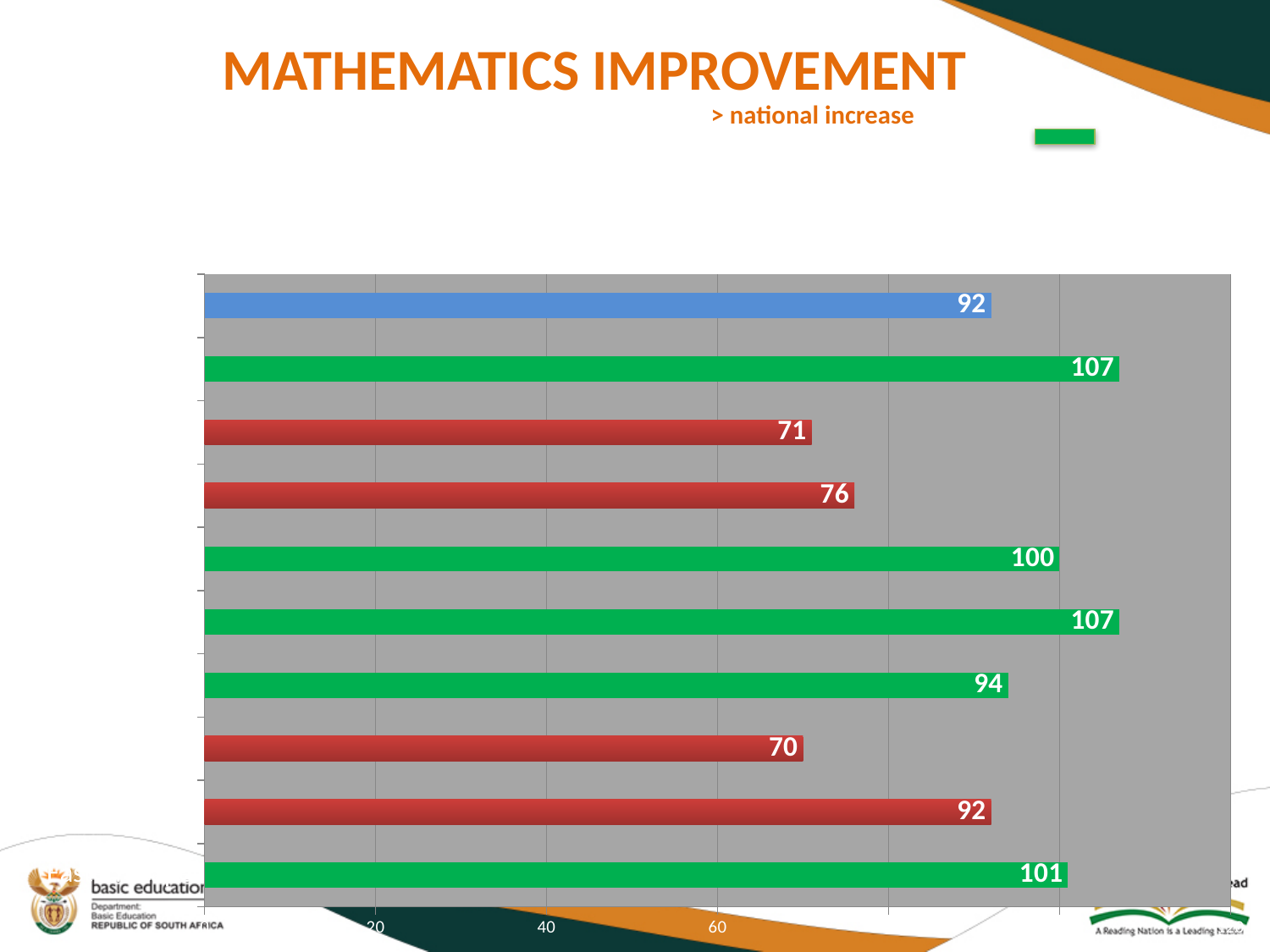

# MATHEMATICS IMPROVEMENT > national increase

### Chart: Change in Mathematics scores from SACMEQ 3 to SACMEQ 4 (S4 - S3)

| Category | Difference (S4 -S3) |
|---|---|
| Eastern Cape | 101.0 |
| Free State | 92.0 |
| Gauteng | 70.0 |
| Kwazulu-Natal | 94.0 |
| Limpopo | 107.0 |
| Mpumalanga | 100.0 |
| Northern Cape | 76.0 |
| North West | 71.0 |
| Western Cape | 107.0 |
| SOUTH AFRICA | 92.0 |